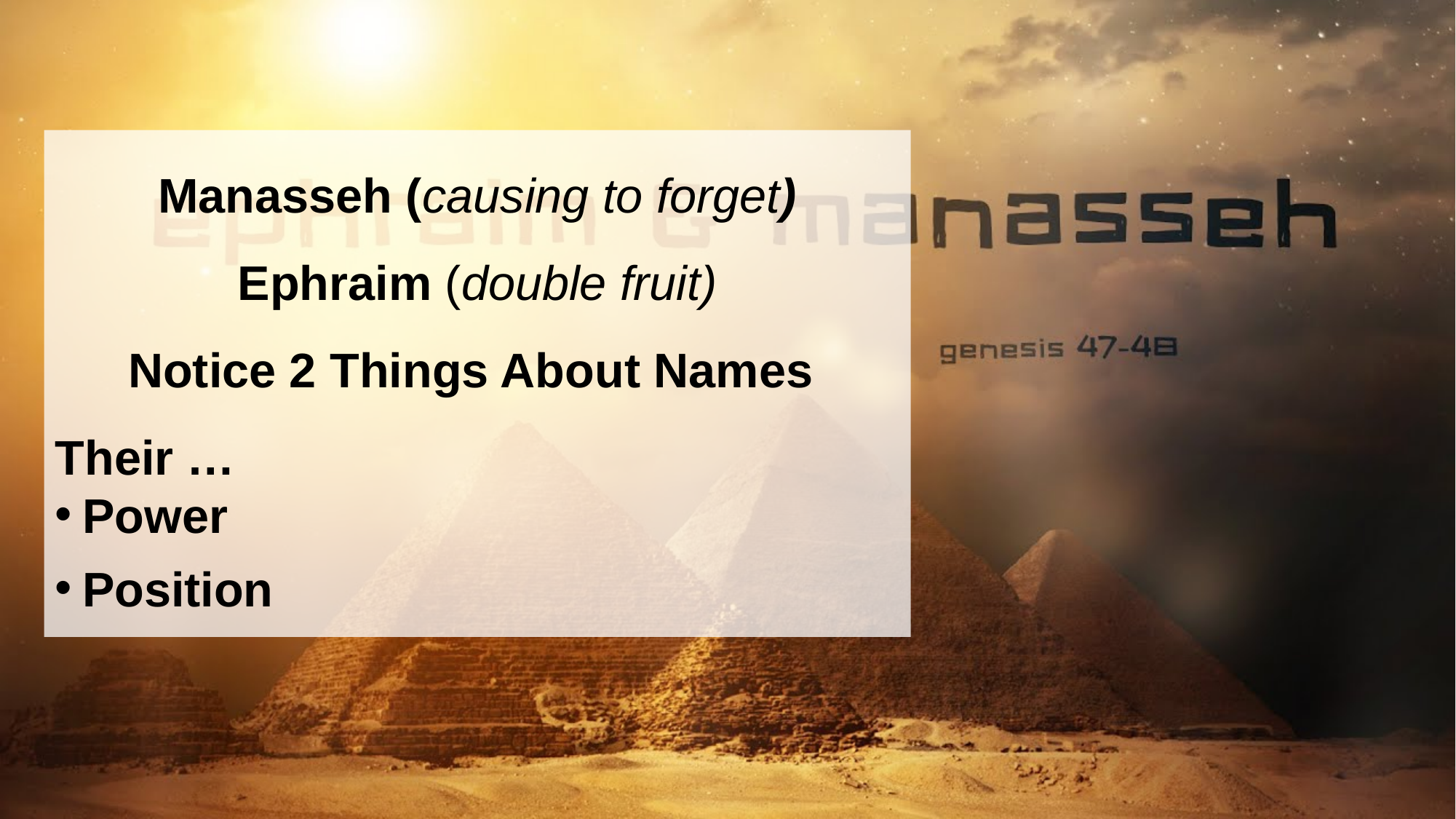

#
Manasseh (causing to forget)
Ephraim (double fruit)
Notice 2 Things About Names
Their …
Power
Position